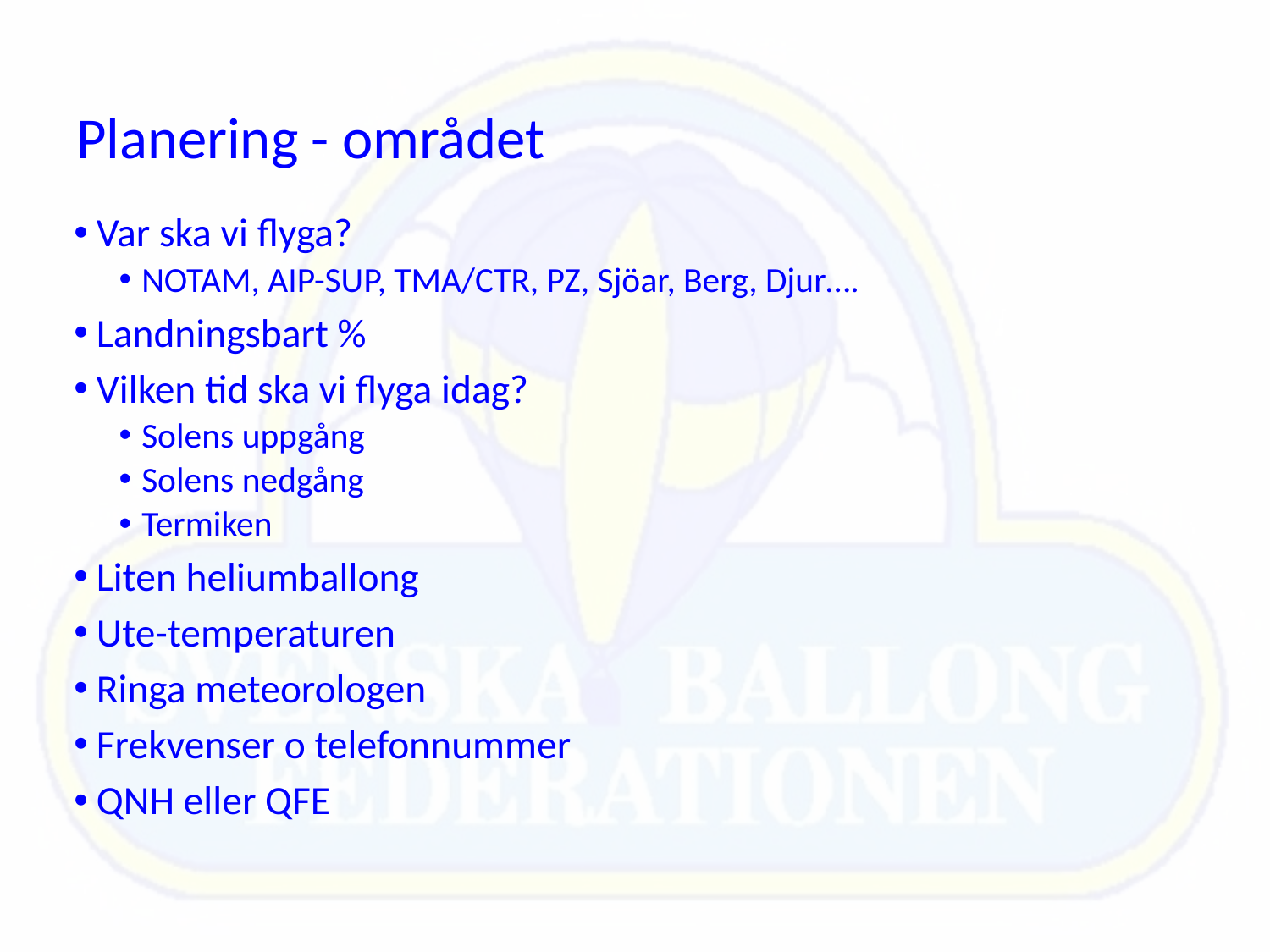

# Planering - området
Var ska vi flyga?
NOTAM, AIP-SUP, TMA/CTR, PZ, Sjöar, Berg, Djur….
Landningsbart %
Vilken tid ska vi flyga idag?
Solens uppgång
Solens nedgång
Termiken
Liten heliumballong
Ute-temperaturen
Ringa meteorologen
Frekvenser o telefonnummer
QNH eller QFE